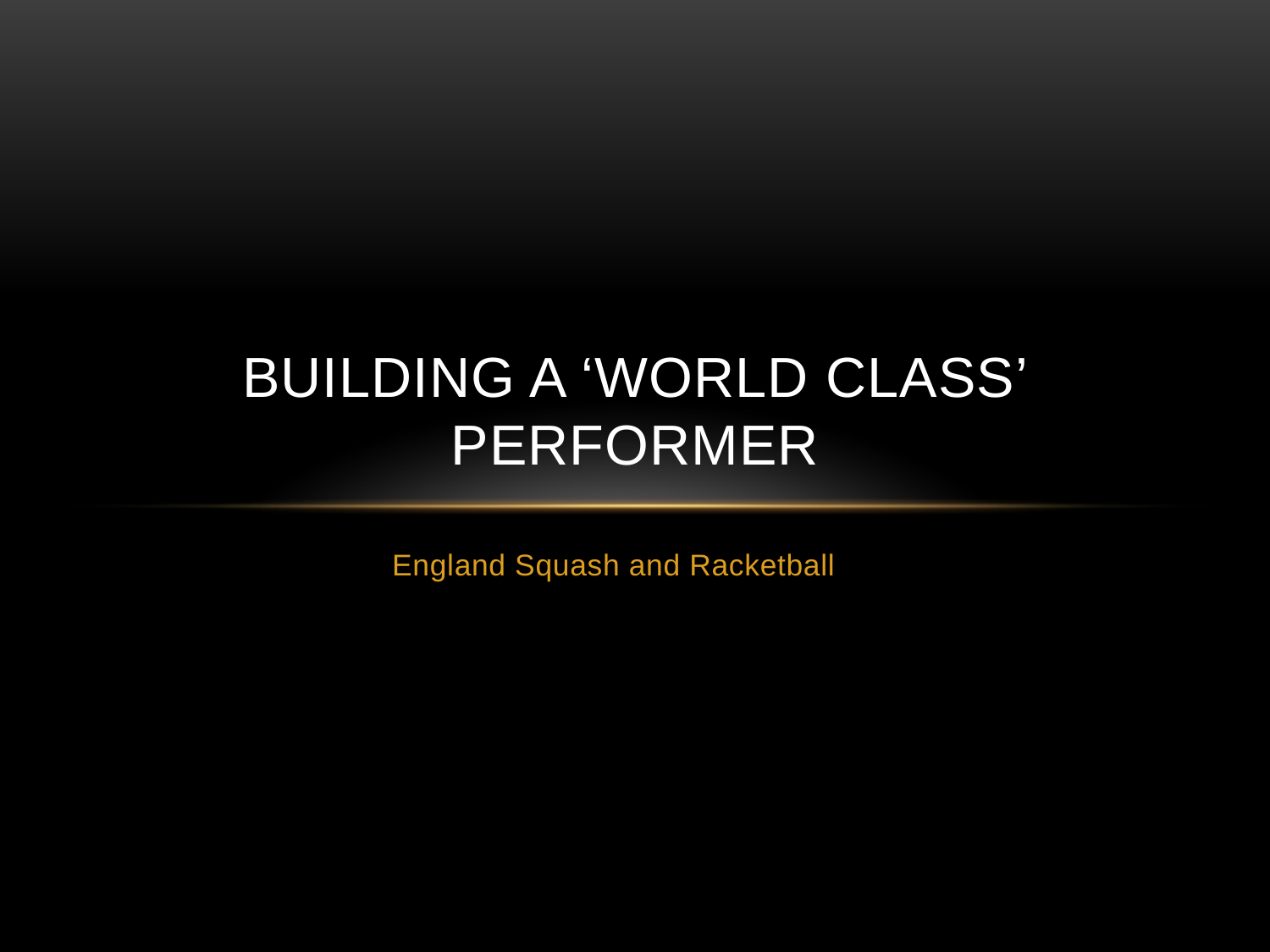

# Building a ‘World Class’ performer
England Squash and Racketball